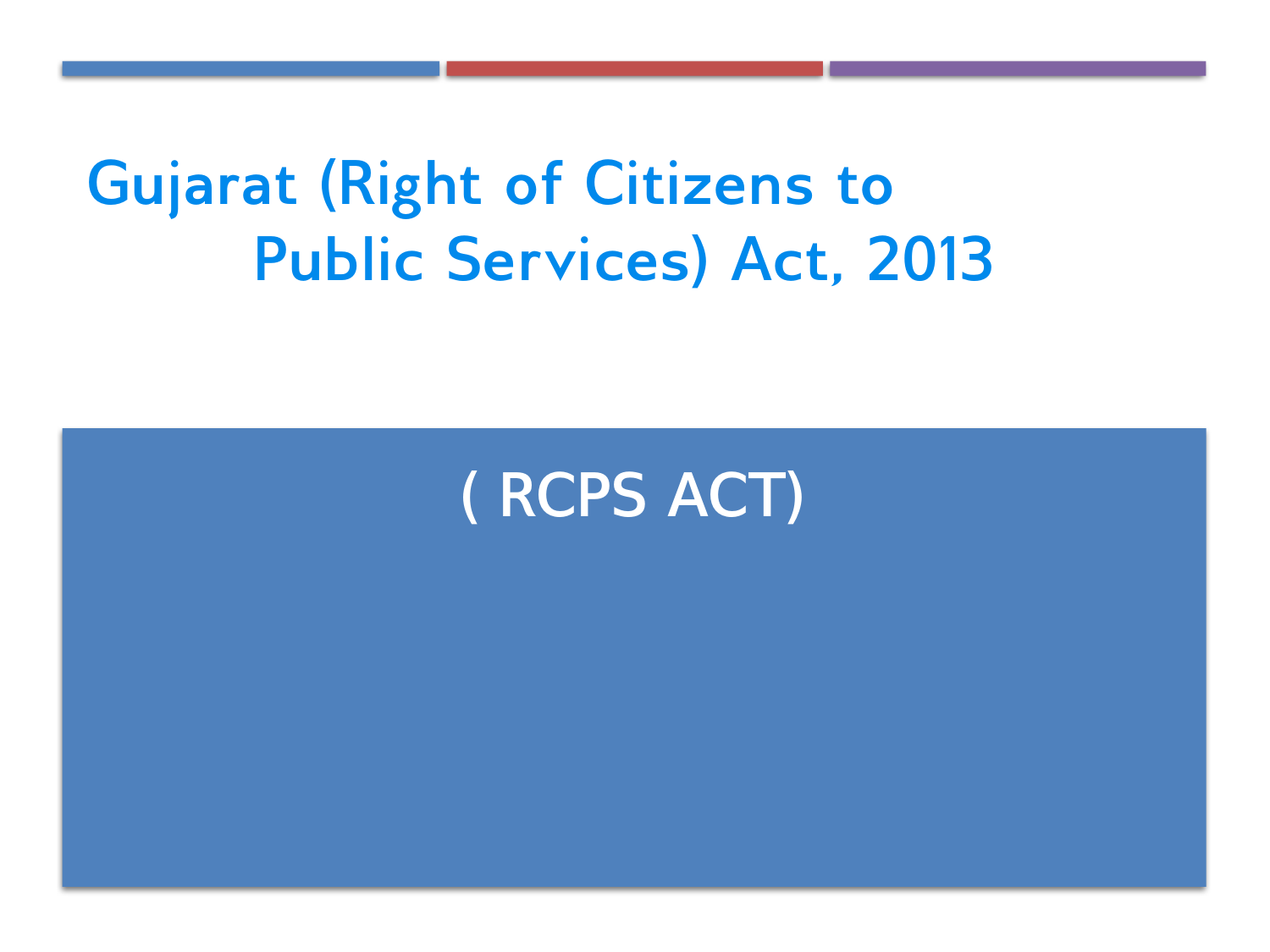

Gujarat (Right of Citizens to
Public Services) Act, 2013
( RCPS ACT)